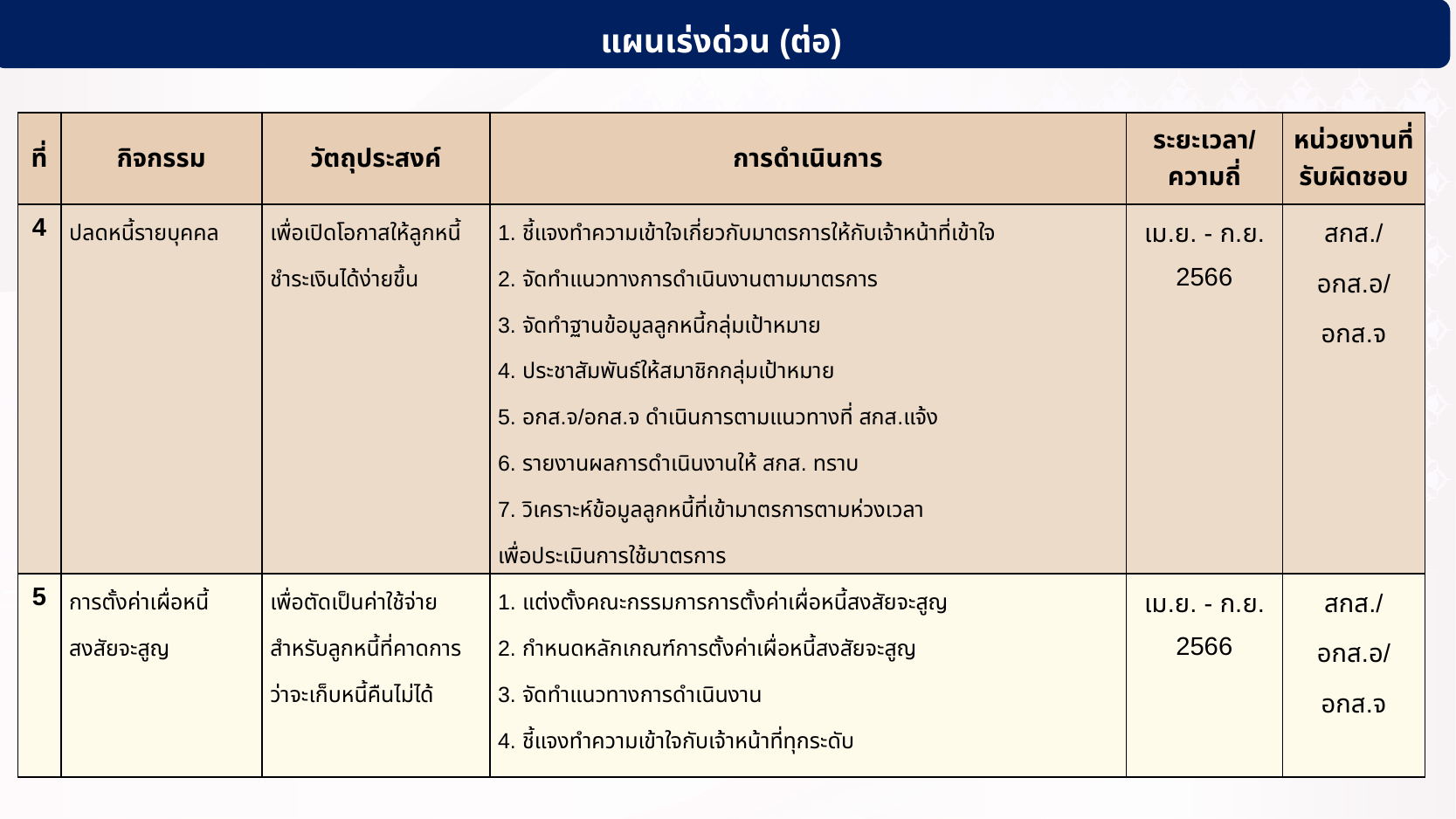

แผนเร่งด่วน (ต่อ)
| ที่ | กิจกรรม | วัตถุประสงค์ | การดำเนินการ | ระยะเวลา/ความถี่ | หน่วยงานที่รับผิดชอบ |
| --- | --- | --- | --- | --- | --- |
| 4 | ปลดหนี้รายบุคคล | เพื่อเปิดโอกาสให้ลูกหนี้ชำระเงินได้ง่ายขึ้น | 1. ชี้แจงทำความเข้าใจเกี่ยวกับมาตรการให้กับเจ้าหน้าที่เข้าใจ 2. จัดทำแนวทางการดำเนินงานตามมาตรการ 3. จัดทำฐานข้อมูลลูกหนี้กลุ่มเป้าหมาย 4. ประชาสัมพันธ์ให้สมาชิกกลุ่มเป้าหมาย 5. อกส.จ/อกส.จ ดำเนินการตามแนวทางที่ สกส.แจ้ง 6. รายงานผลการดำเนินงานให้ สกส. ทราบ 7. วิเคราะห์ข้อมูลลูกหนี้ที่เข้ามาตรการตามห่วงเวลา เพื่อประเมินการใช้มาตรการ | เม.ย. - ก.ย. 2566 | สกส./อกส.อ/อกส.จ |
| 5 | การตั้งค่าเผื่อหนี้สงสัยจะสูญ | เพื่อตัดเป็นค่าใช้จ่าย สำหรับลูกหนี้ที่คาดการว่าจะเก็บหนี้คืนไม่ได้ | 1. แต่งตั้งคณะกรรมการการตั้งค่าเผื่อหนี้สงสัยจะสูญ 2. กำหนดหลักเกณฑ์การตั้งค่าเผื่อหนี้สงสัยจะสูญ 3. จัดทำแนวทางการดำเนินงาน 4. ชี้แจงทำความเข้าใจกับเจ้าหน้าที่ทุกระดับ | เม.ย. - ก.ย. 2566 | สกส./อกส.อ/อกส.จ |